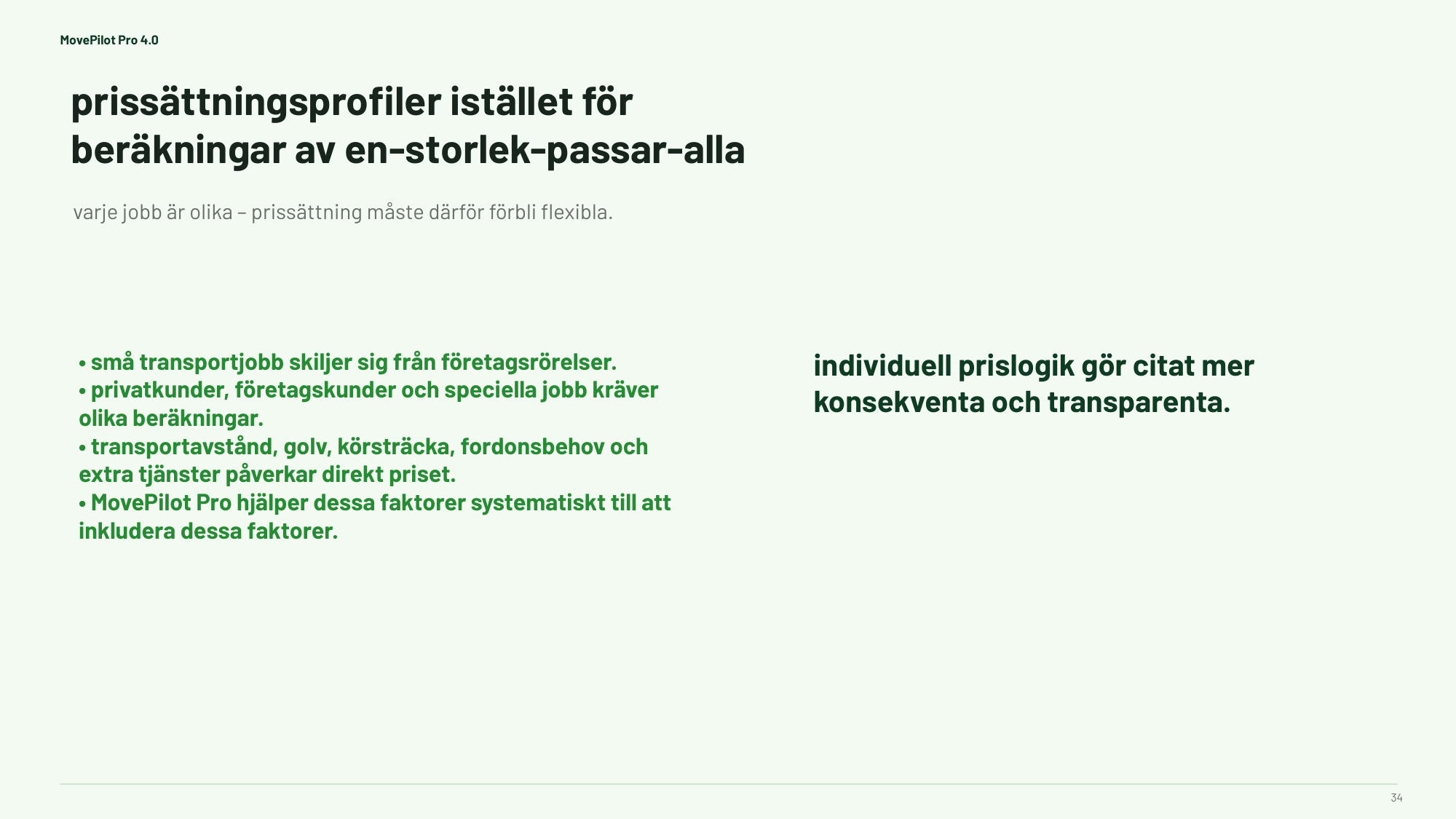

MovePilot Pro 4.0
prissättningsprofiler istället för beräkningar av en-storlek-passar-alla
individuell prislogik gör citat mer konsekventa och transparenta.
varje jobb är olika – prissättning måste därför förbli flexibla.
• små transportjobb skiljer sig från företagsrörelser.
• privatkunder, företagskunder och speciella jobb kräver olika beräkningar.
• transportavstånd, golv, körsträcka, fordonsbehov och extra tjänster påverkar direkt priset.
• MovePilot Pro hjälper dessa faktorer systematiskt till att inkludera dessa faktorer.

34